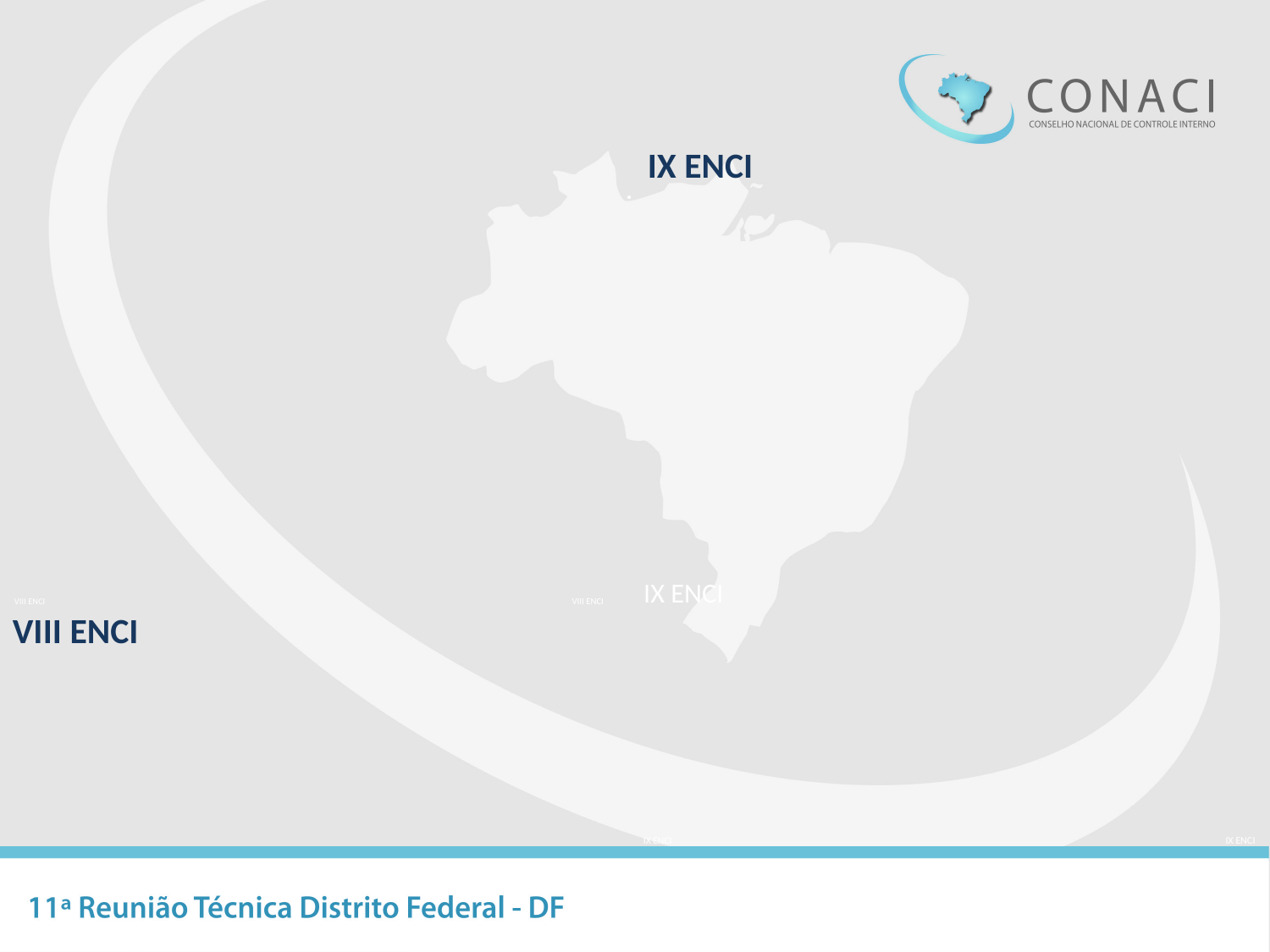

VIII ENCI
VIII ENCI
IX ENCI

IX ENCI
IX ENCI
IX ENCI
VIII ENCI